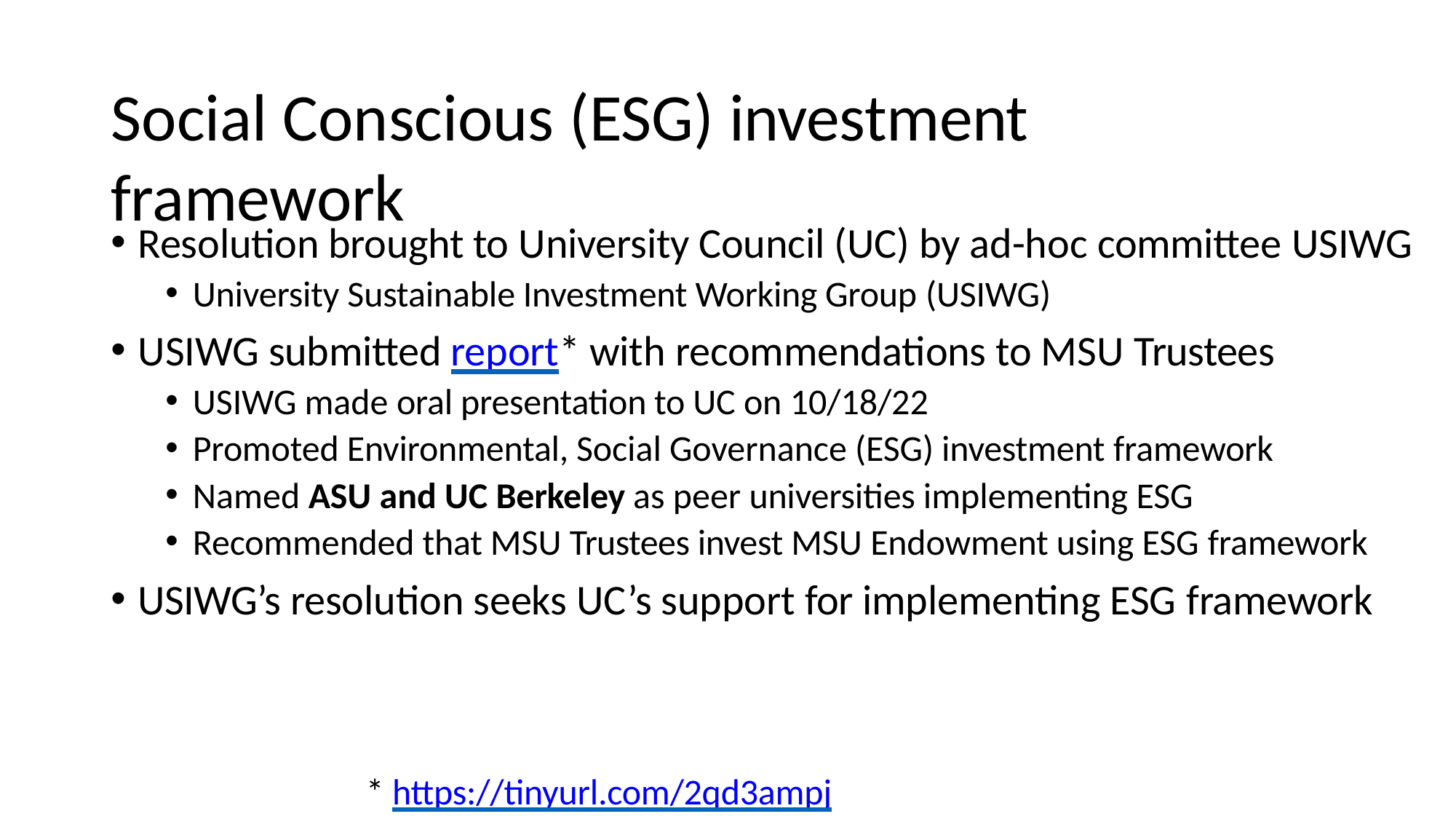

# Social Conscious (ESG) investment framework
Resolution brought to University Council (UC) by ad-hoc committee USIWG
University Sustainable Investment Working Group (USIWG)
USIWG submitted report* with recommendations to MSU Trustees
USIWG made oral presentation to UC on 10/18/22
Promoted Environmental, Social Governance (ESG) investment framework
Named ASU and UC Berkeley as peer universities implementing ESG
Recommended that MSU Trustees invest MSU Endowment using ESG framework
USIWG’s resolution seeks UC’s support for implementing ESG framework
* https://tinyurl.com/2qd3ampj